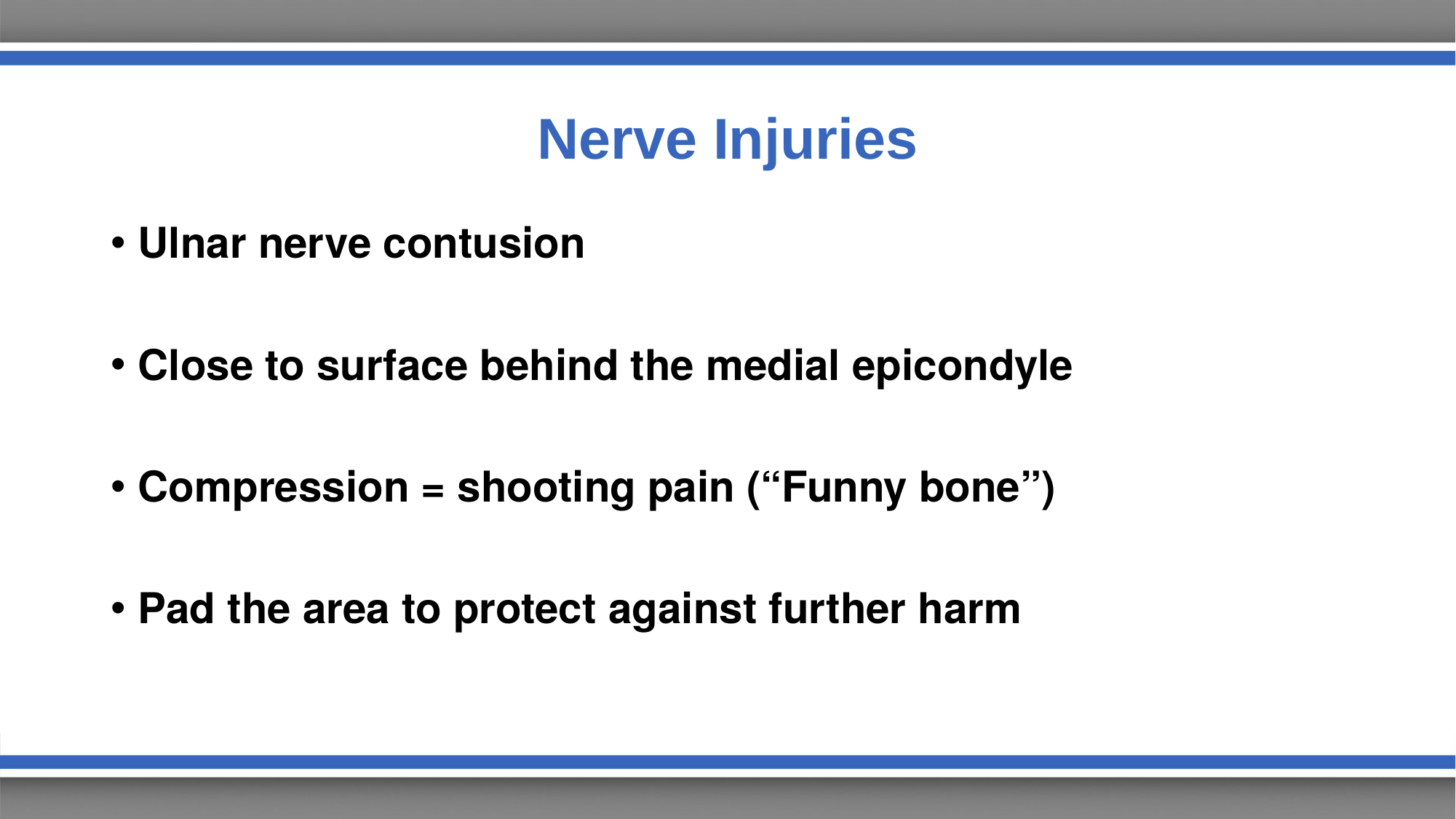

# Nerve Injuries
Ulnar nerve contusion

Close to surface behind the medial epicondyle

Compression = shooting pain (“Funny bone”)

Pad the area to protect against further harm